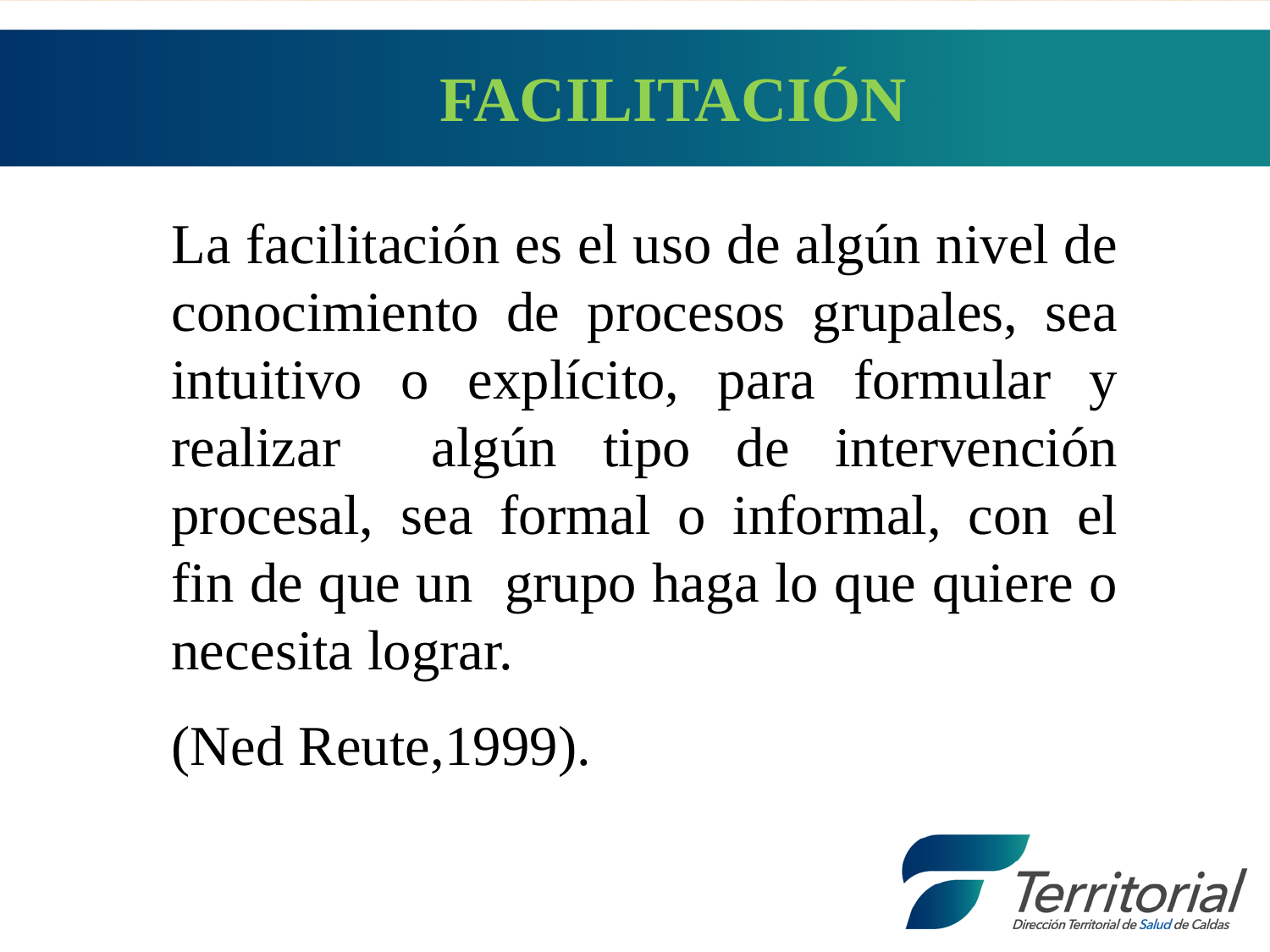

FACILITACIÓN

La facilitación es el uso de algún nivel de conocimiento de procesos grupales, sea intuitivo o explícito, para formular y realizar  algún tipo de intervención procesal, sea formal o informal, con el fin de que un  grupo haga lo que quiere o necesita lograr.
(Ned Reute,1999).